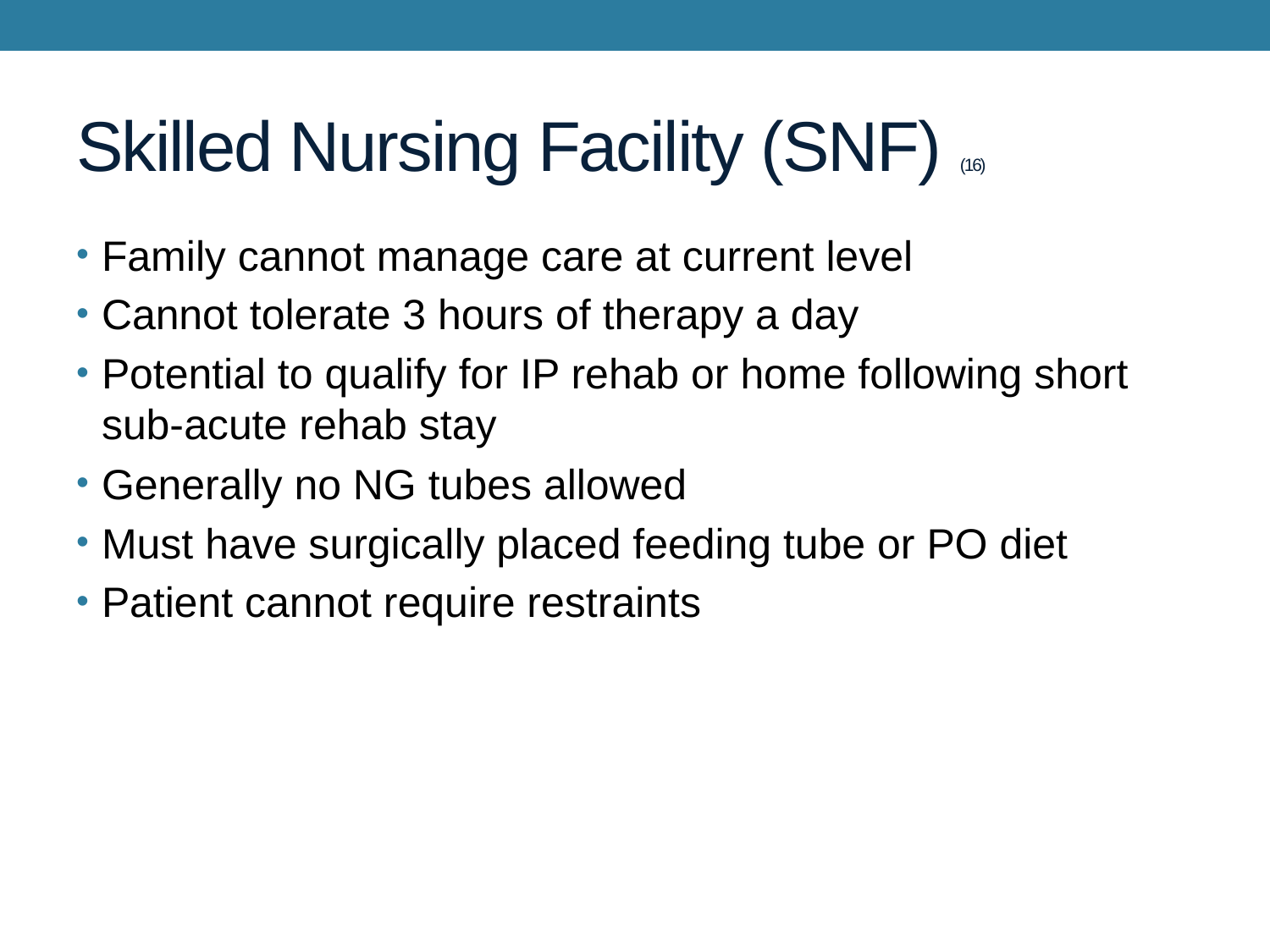

# Skilled Nursing Facility (SNF) (16)
Family cannot manage care at current level
Cannot tolerate 3 hours of therapy a day
Potential to qualify for IP rehab or home following short sub-acute rehab stay
Generally no NG tubes allowed
Must have surgically placed feeding tube or PO diet
Patient cannot require restraints